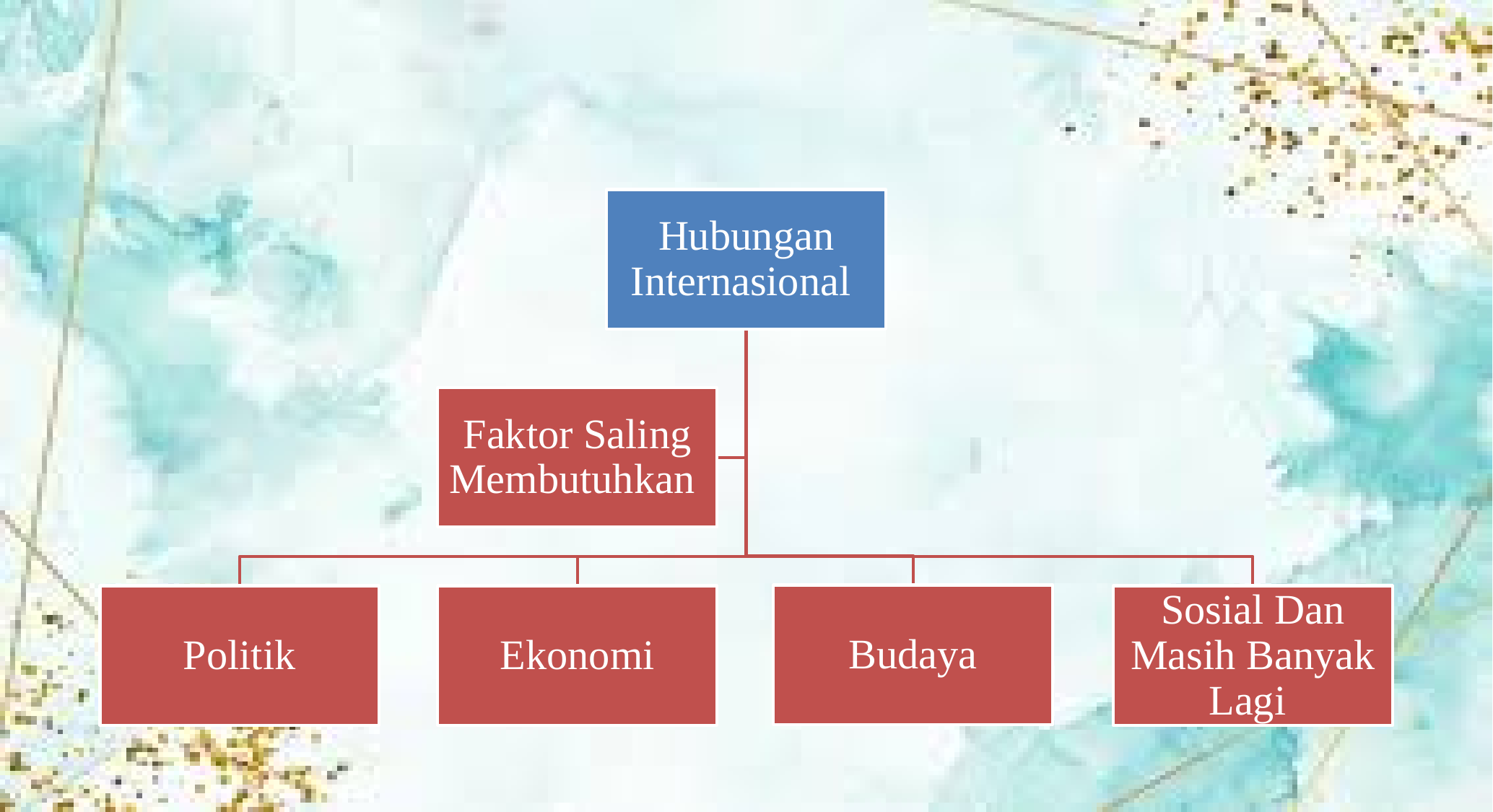

#
Hubungan Internasional
Politik
Ekonomi
Budaya
Sosial Dan Masih Banyak Lagi
Faktor Saling Membutuhkan